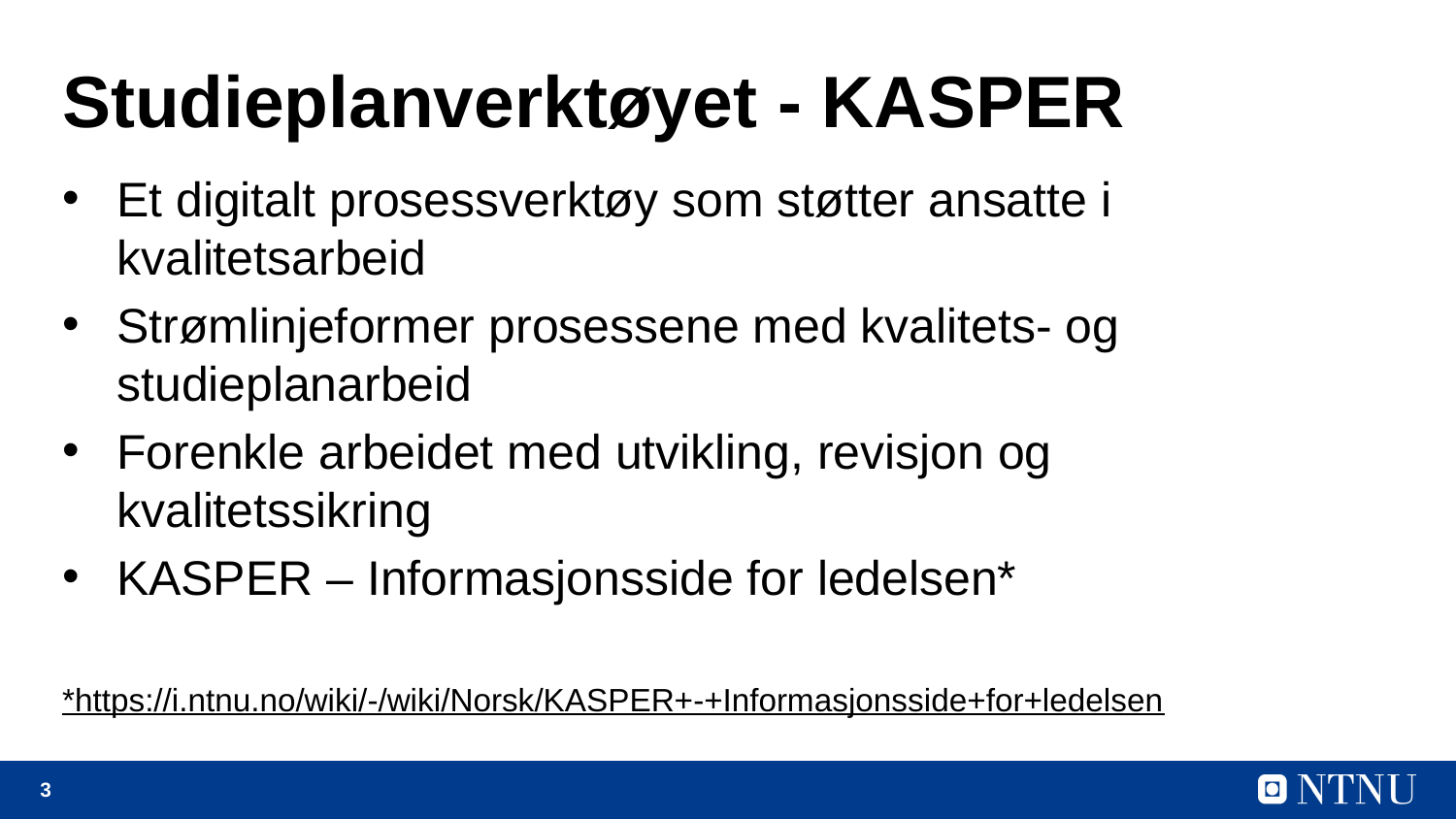

# Studieplanverktøyet - KASPER
Et digitalt prosessverktøy som støtter ansatte i kvalitetsarbeid
Strømlinjeformer prosessene med kvalitets- og studieplanarbeid
Forenkle arbeidet med utvikling, revisjon og kvalitetssikring
KASPER – Informasjonsside for ledelsen*

*https://i.ntnu.no/wiki/-/wiki/Norsk/KASPER+-+Informasjonsside+for+ledelsen